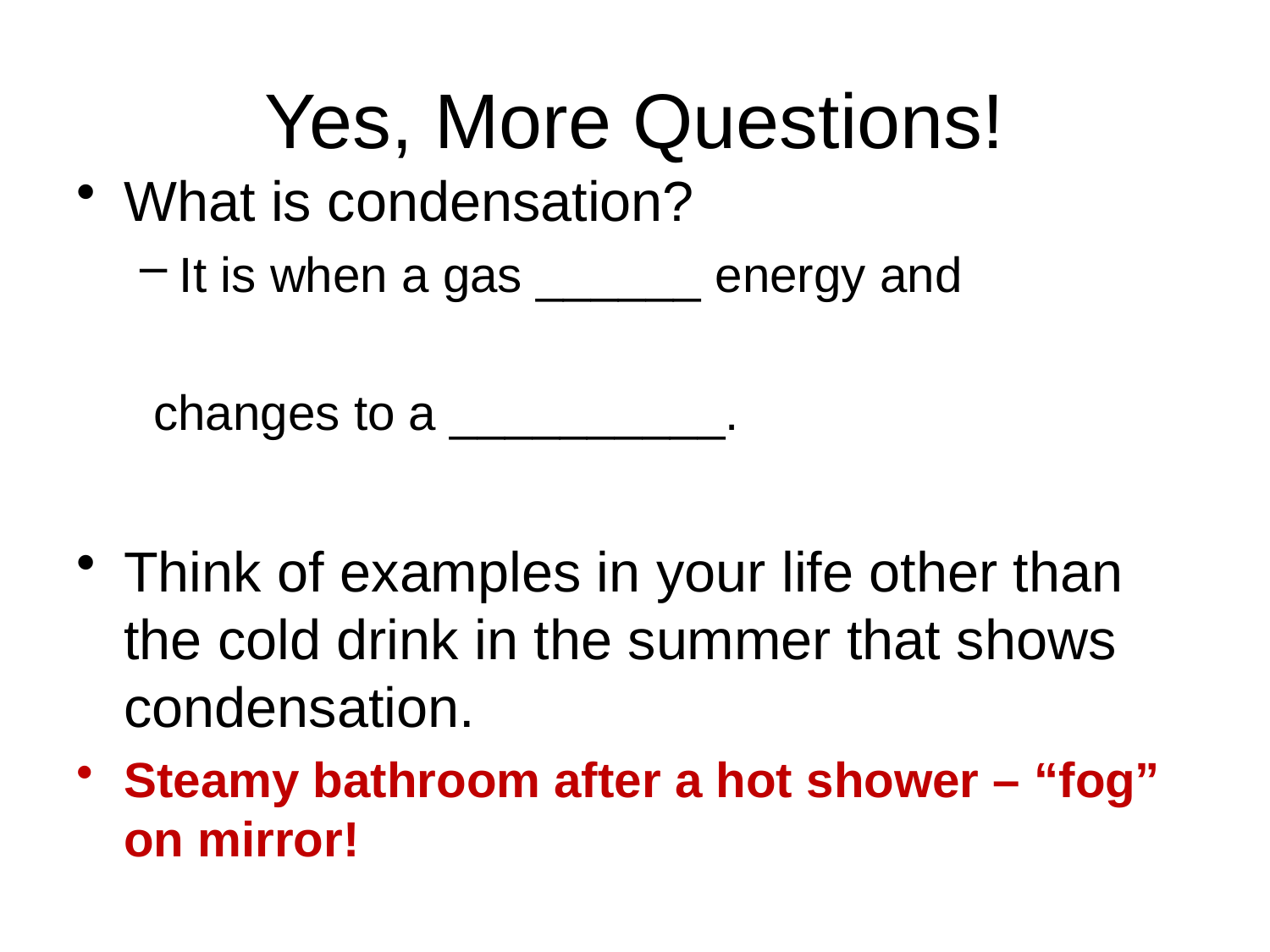

# Yes, More Questions!
What is condensation?
It is when a gas ______ energy and

 changes to a __________.

Think of examples in your life other than the cold drink in the summer that shows condensation.
Steamy bathroom after a hot shower – “fog” on mirror!